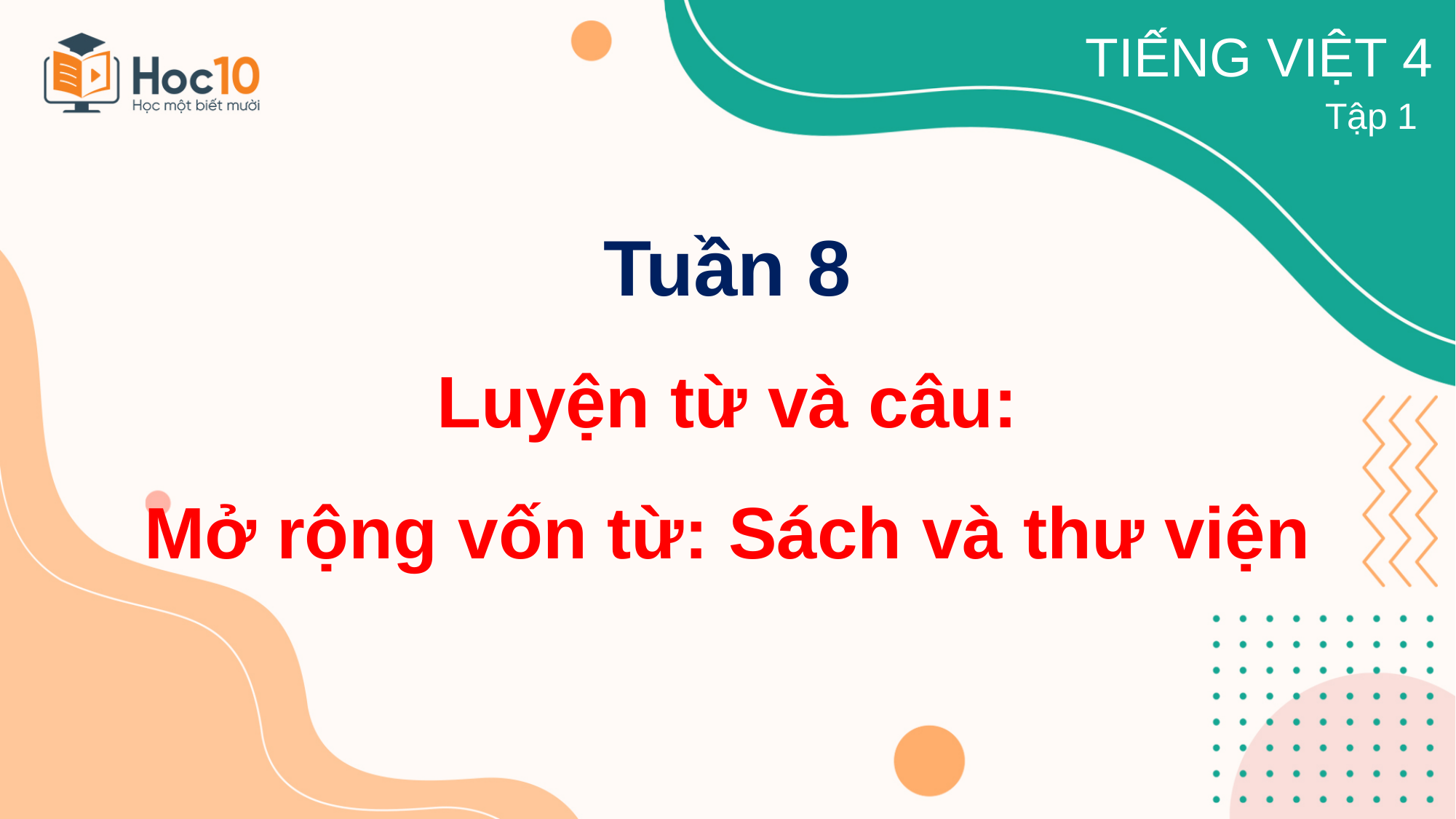

TIẾNG VIỆT 4
Tập 1
Tuần 8
Luyện từ và câu:
Mở rộng vốn từ: Sách và thư viện